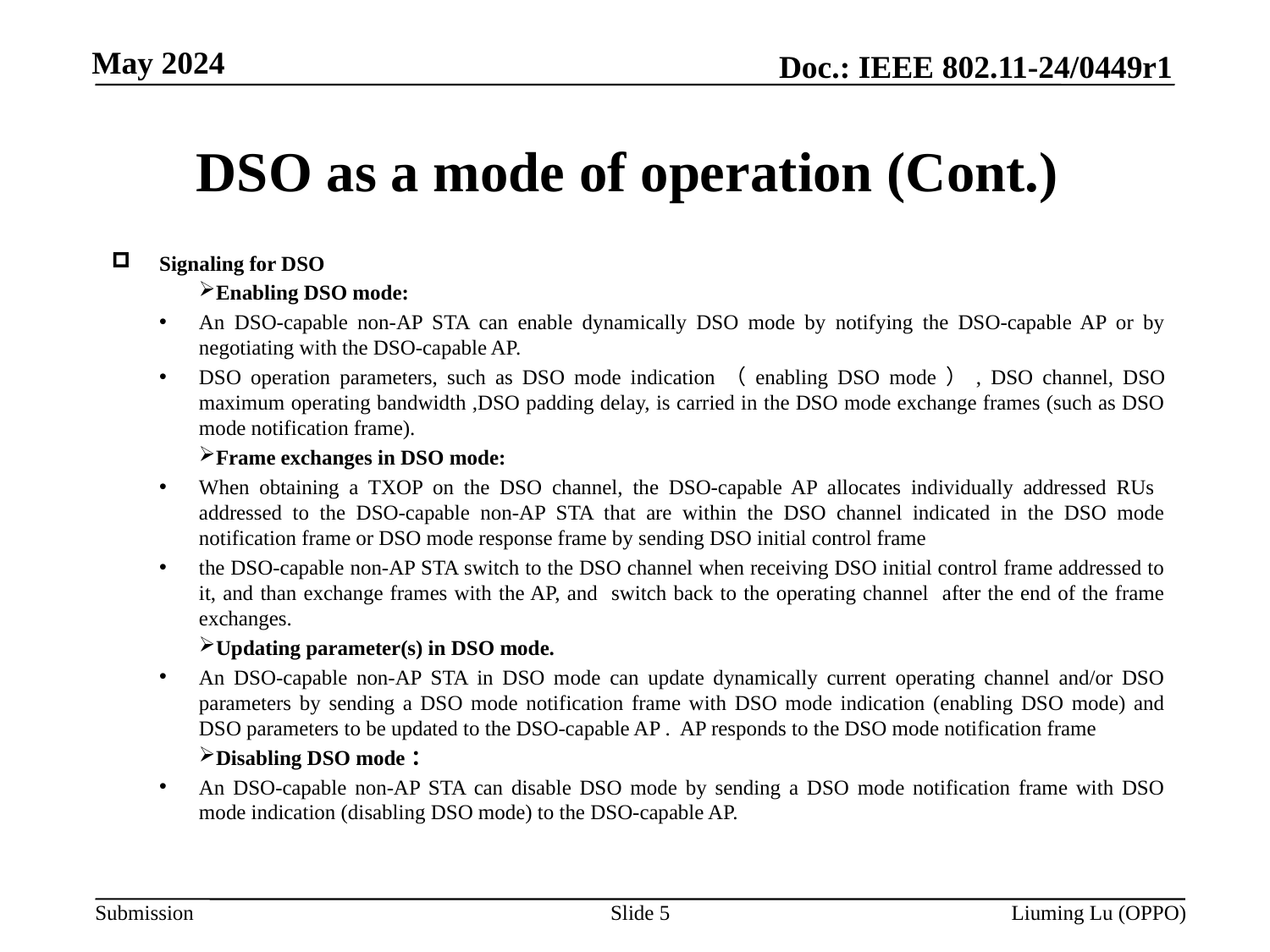

# DSO as a mode of operation (Cont.)
Signaling for DSO
Enabling DSO mode:
An DSO-capable non-AP STA can enable dynamically DSO mode by notifying the DSO-capable AP or by negotiating with the DSO-capable AP.
DSO operation parameters, such as DSO mode indication（enabling DSO mode）, DSO channel, DSO maximum operating bandwidth ,DSO padding delay, is carried in the DSO mode exchange frames (such as DSO mode notification frame).
Frame exchanges in DSO mode:
When obtaining a TXOP on the DSO channel, the DSO-capable AP allocates individually addressed RUs  addressed to the DSO-capable non-AP STA that are within the DSO channel indicated in the DSO mode notification frame or DSO mode response frame by sending DSO initial control frame
the DSO-capable non-AP STA switch to the DSO channel when receiving DSO initial control frame addressed to it, and than exchange frames with the AP, and  switch back to the operating channel  after the end of the frame exchanges.
Updating parameter(s) in DSO mode.
An DSO-capable non-AP STA in DSO mode can update dynamically current operating channel and/or DSO parameters by sending a DSO mode notification frame with DSO mode indication (enabling DSO mode) and DSO parameters to be updated to the DSO-capable AP .  AP responds to the DSO mode notification frame
Disabling DSO mode：
An DSO-capable non-AP STA can disable DSO mode by sending a DSO mode notification frame with DSO mode indication (disabling DSO mode) to the DSO-capable AP.

Slide 5
Liuming Lu (OPPO)